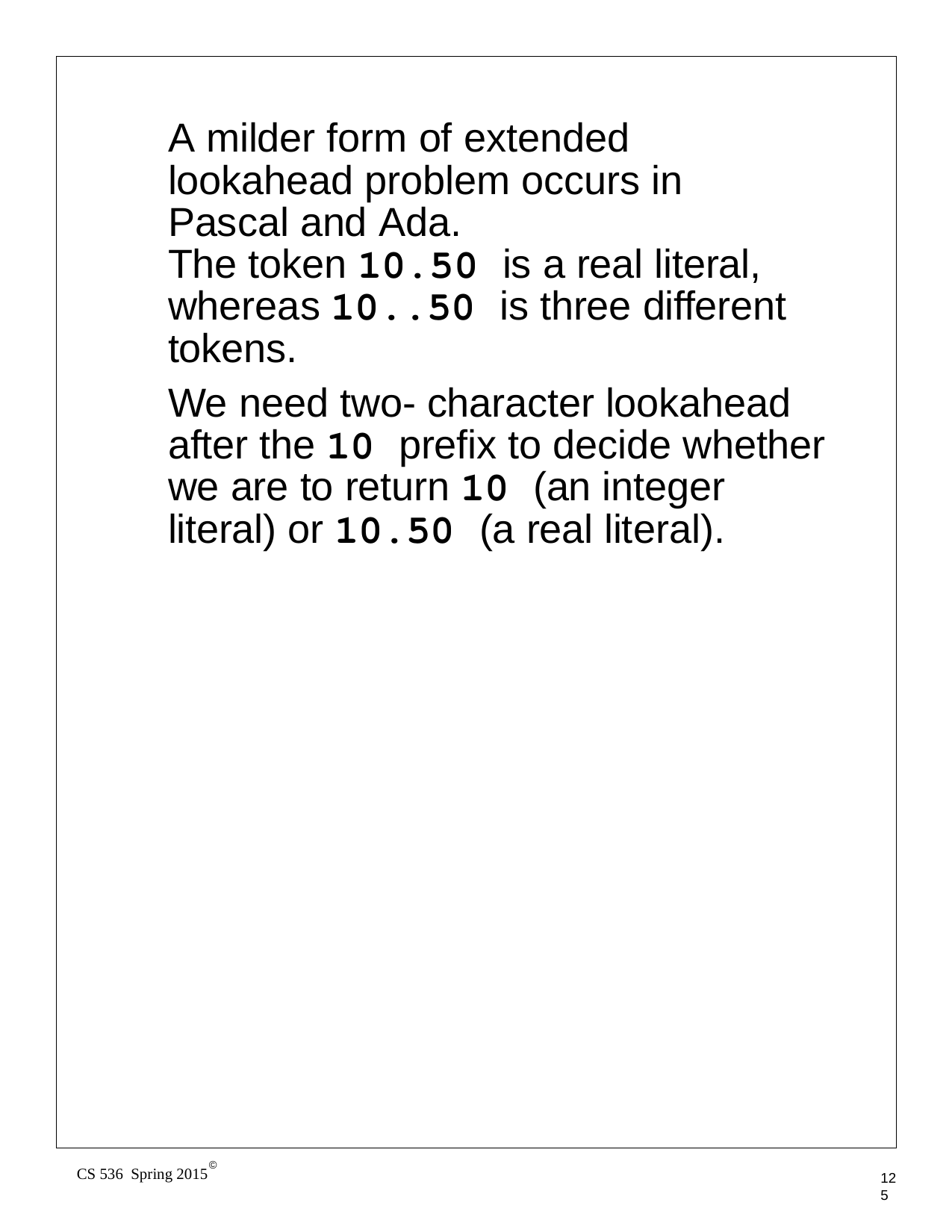

A milder form of extended lookahead problem occurs in Pascal and Ada.
The token 10.50 is a real literal, whereas 10..50 is three different tokens.
We need two- character lookahead after the 10 prefix to decide whether we are to return 10 (an integer literal) or 10.50 (a real literal).
©
CS 536  Spring 2015
125